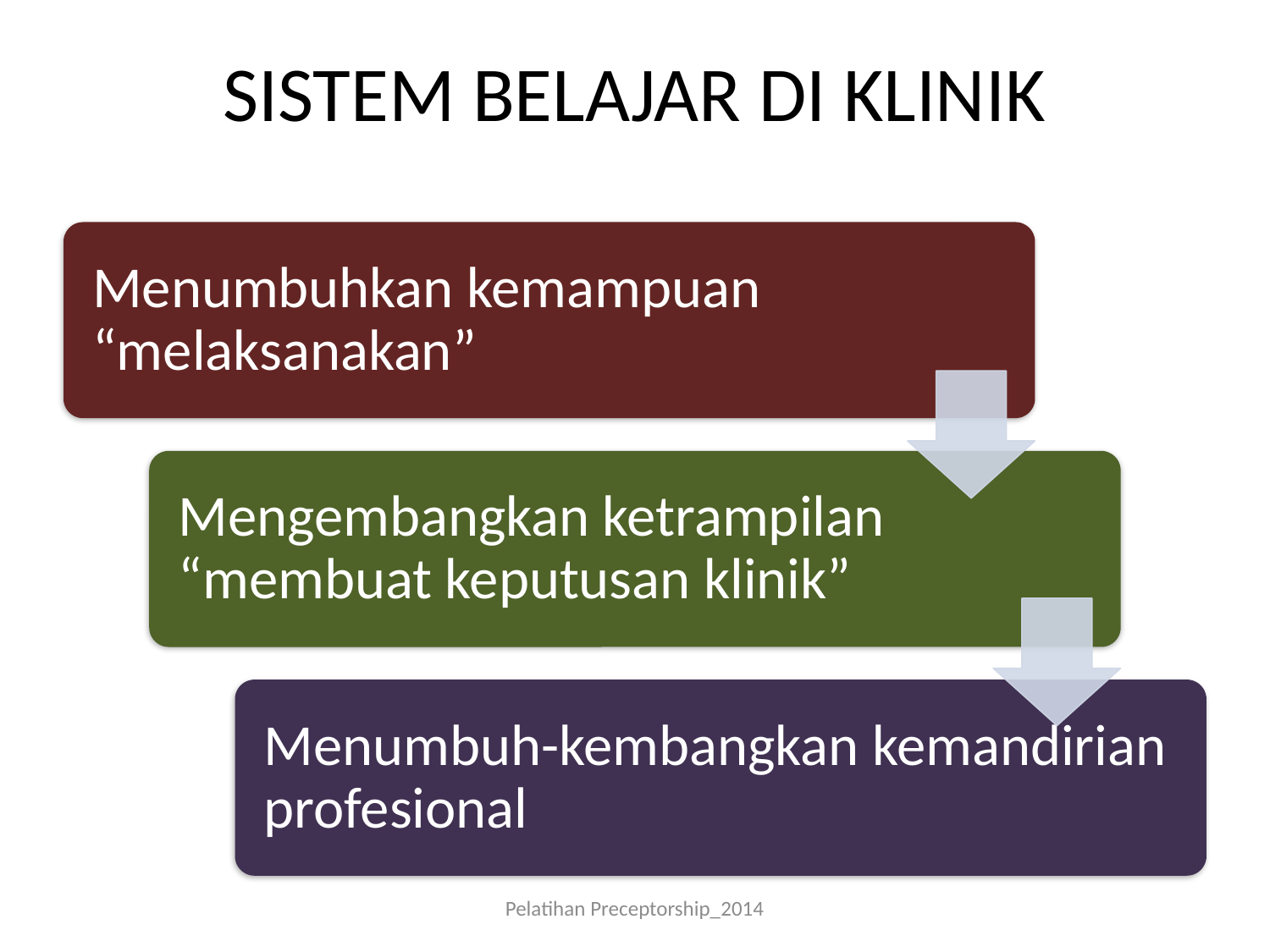

# SISTEM BELAJAR DI KLINIK
Menumbuhkan kemampuan “melaksanakan”
Mengembangkan ketrampilan “membuat keputusan klinik”
Menumbuh-kembangkan kemandirian profesional

Pelatihan Preceptorship_2014